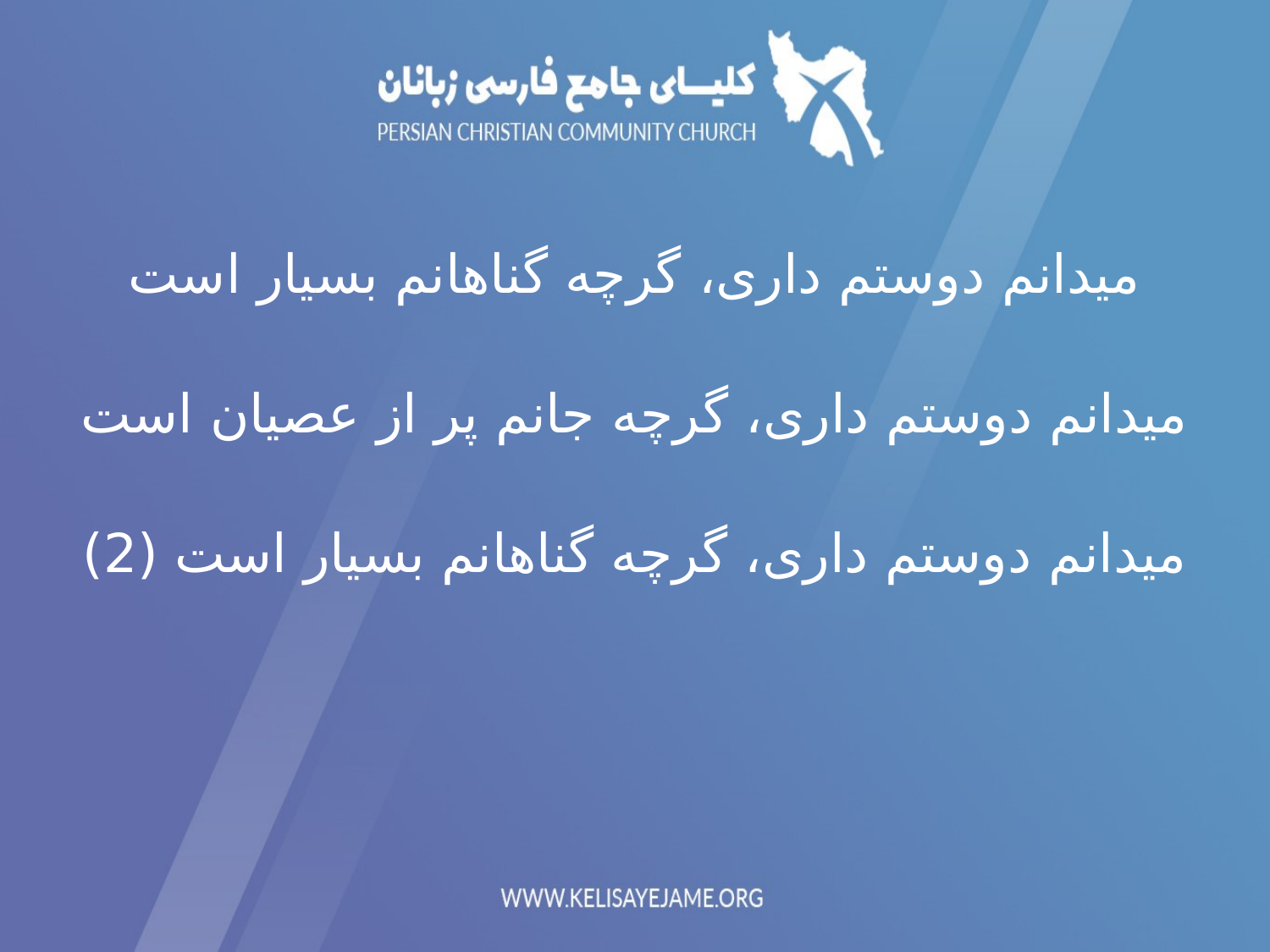

میدانم دوستم داری، گرچه گناهانم بسیار است
میدانم دوستم داری، گرچه جانم پر از عصیان است
میدانم دوستم داری، گرچه گناهانم بسیار است (2)